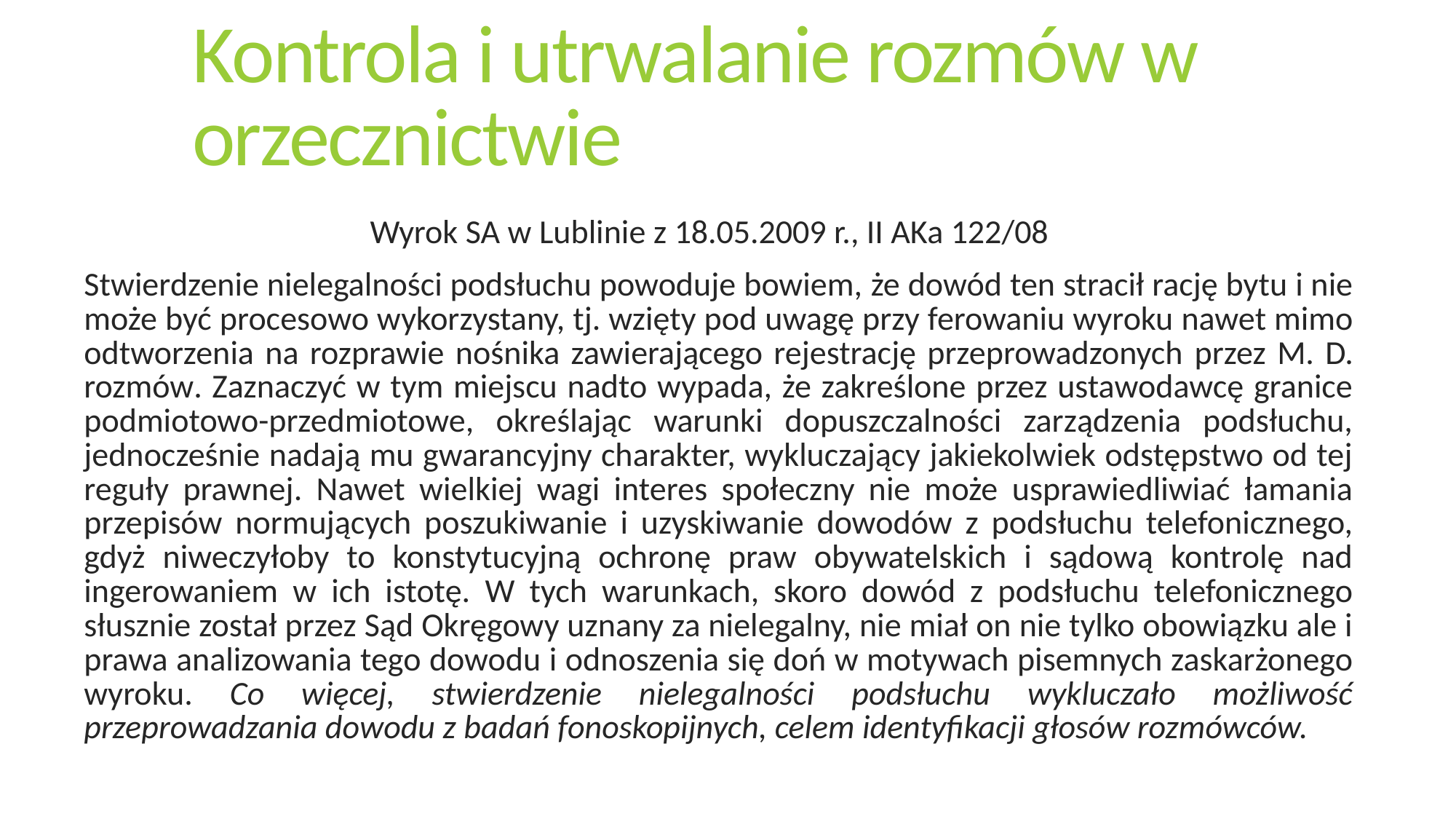

# Kontrola i utrwalanie rozmów w orzecznictwie
Wyrok SA w Lublinie z 18.05.2009 r., II AKa 122/08
Stwierdzenie nielegalności podsłuchu powoduje bowiem, że dowód ten stracił rację bytu i nie może być procesowo wykorzystany, tj. wzięty pod uwagę przy ferowaniu wyroku nawet mimo odtworzenia na rozprawie nośnika zawierającego rejestrację przeprowadzonych przez M. D. rozmów. Zaznaczyć w tym miejscu nadto wypada, że zakreślone przez ustawodawcę granice podmiotowo-przedmiotowe, określając warunki dopuszczalności zarządzenia podsłuchu, jednocześnie nadają mu gwarancyjny charakter, wykluczający jakiekolwiek odstępstwo od tej reguły prawnej. Nawet wielkiej wagi interes społeczny nie może usprawiedliwiać łamania przepisów normujących poszukiwanie i uzyskiwanie dowodów z podsłuchu telefonicznego, gdyż niweczyłoby to konstytucyjną ochronę praw obywatelskich i sądową kontrolę nad ingerowaniem w ich istotę. W tych warunkach, skoro dowód z podsłuchu telefonicznego słusznie został przez Sąd Okręgowy uznany za nielegalny, nie miał on nie tylko obowiązku ale i prawa analizowania tego dowodu i odnoszenia się doń w motywach pisemnych zaskarżonego wyroku. Co więcej, stwierdzenie nielegalności podsłuchu wykluczało możliwość przeprowadzania dowodu z badań fonoskopijnych, celem identyfikacji głosów rozmówców.